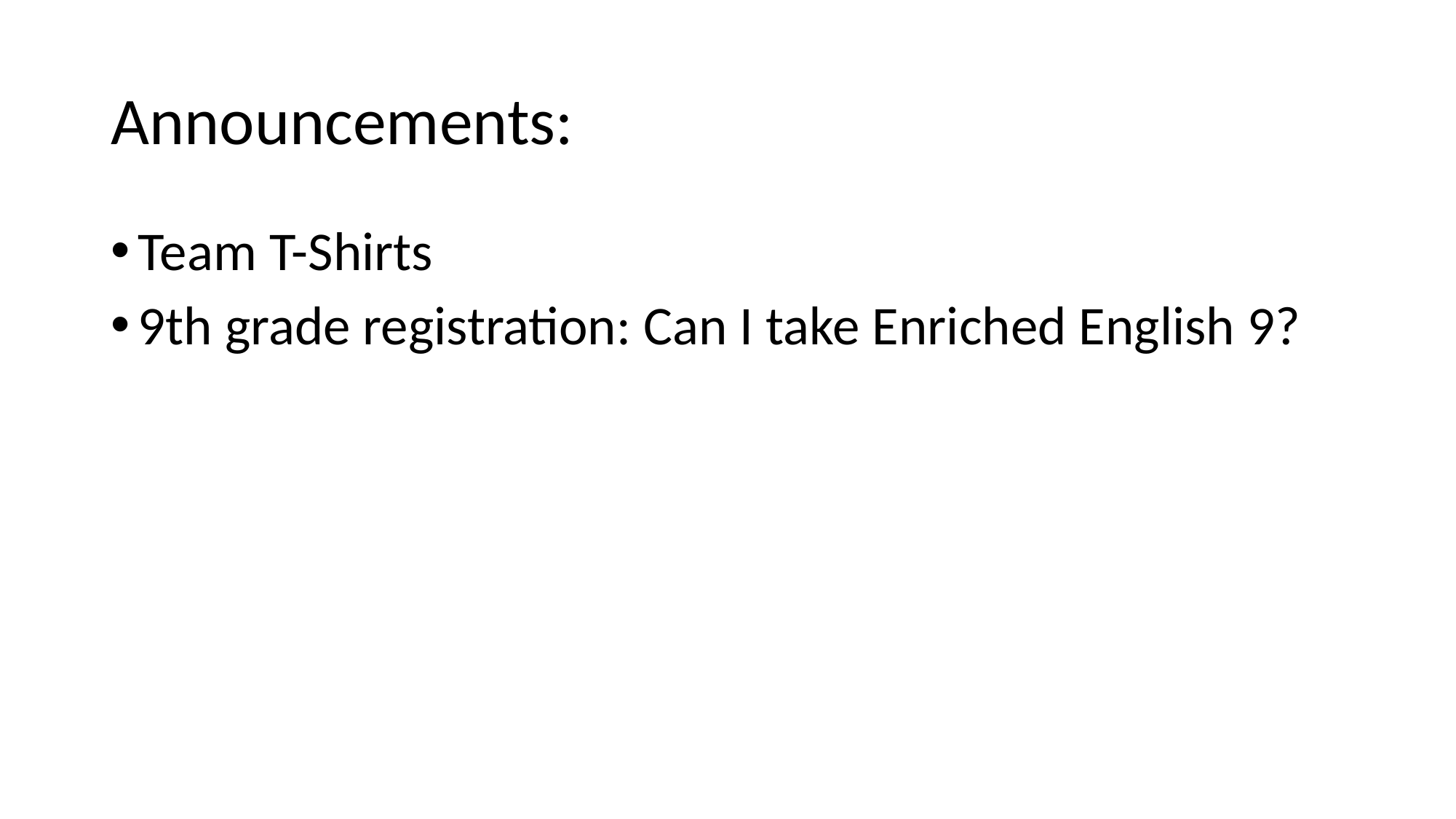

# Announcements:
Team T-Shirts
9th grade registration: Can I take Enriched English 9?